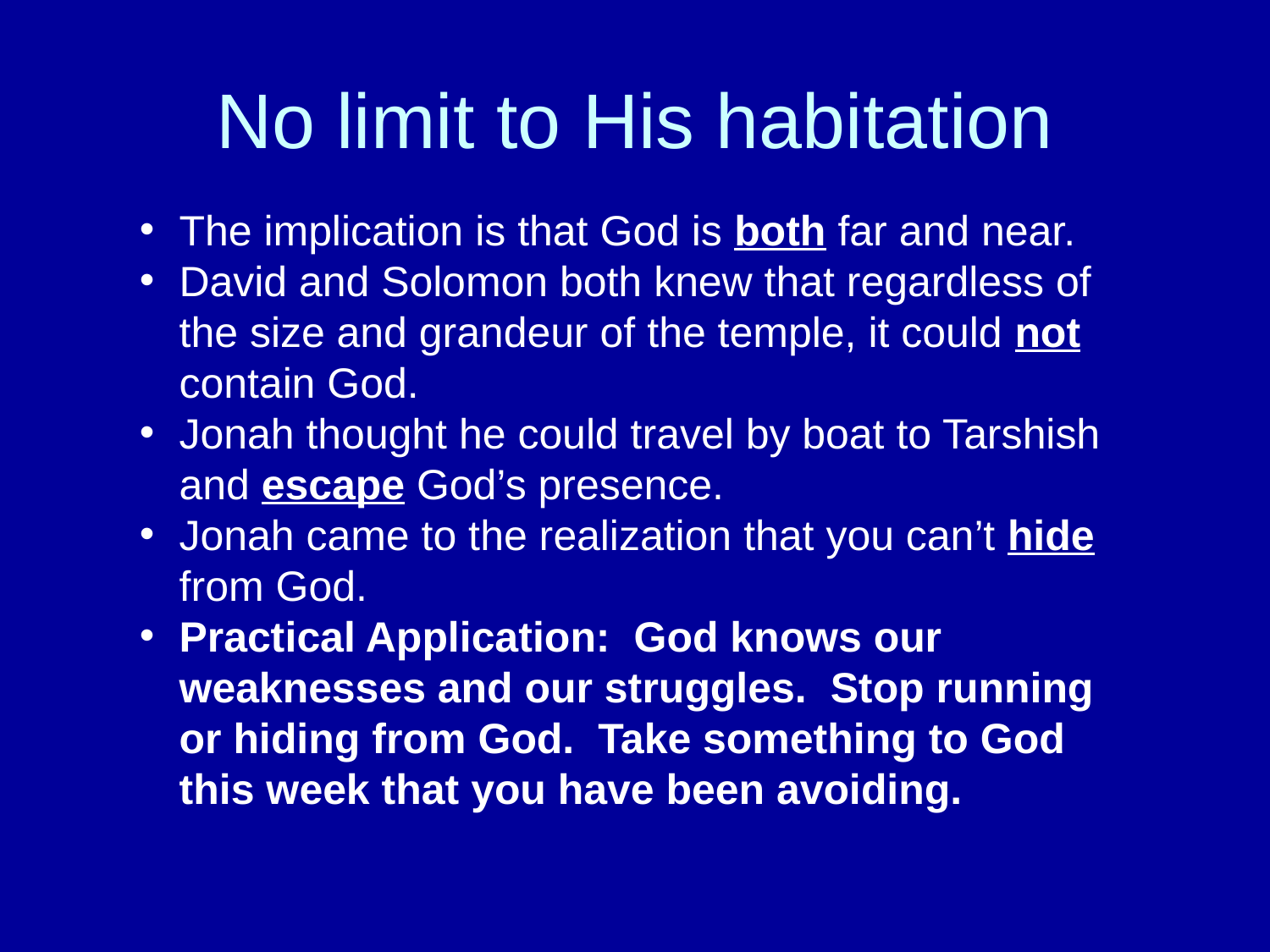

# No limit to His habitation
The implication is that God is both far and near.
David and Solomon both knew that regardless of the size and grandeur of the temple, it could not contain God.
Jonah thought he could travel by boat to Tarshish and escape God’s presence.
Jonah came to the realization that you can’t hide from God.
Practical Application:  God knows our weaknesses and our struggles.  Stop running or hiding from God.  Take something to God this week that you have been avoiding.